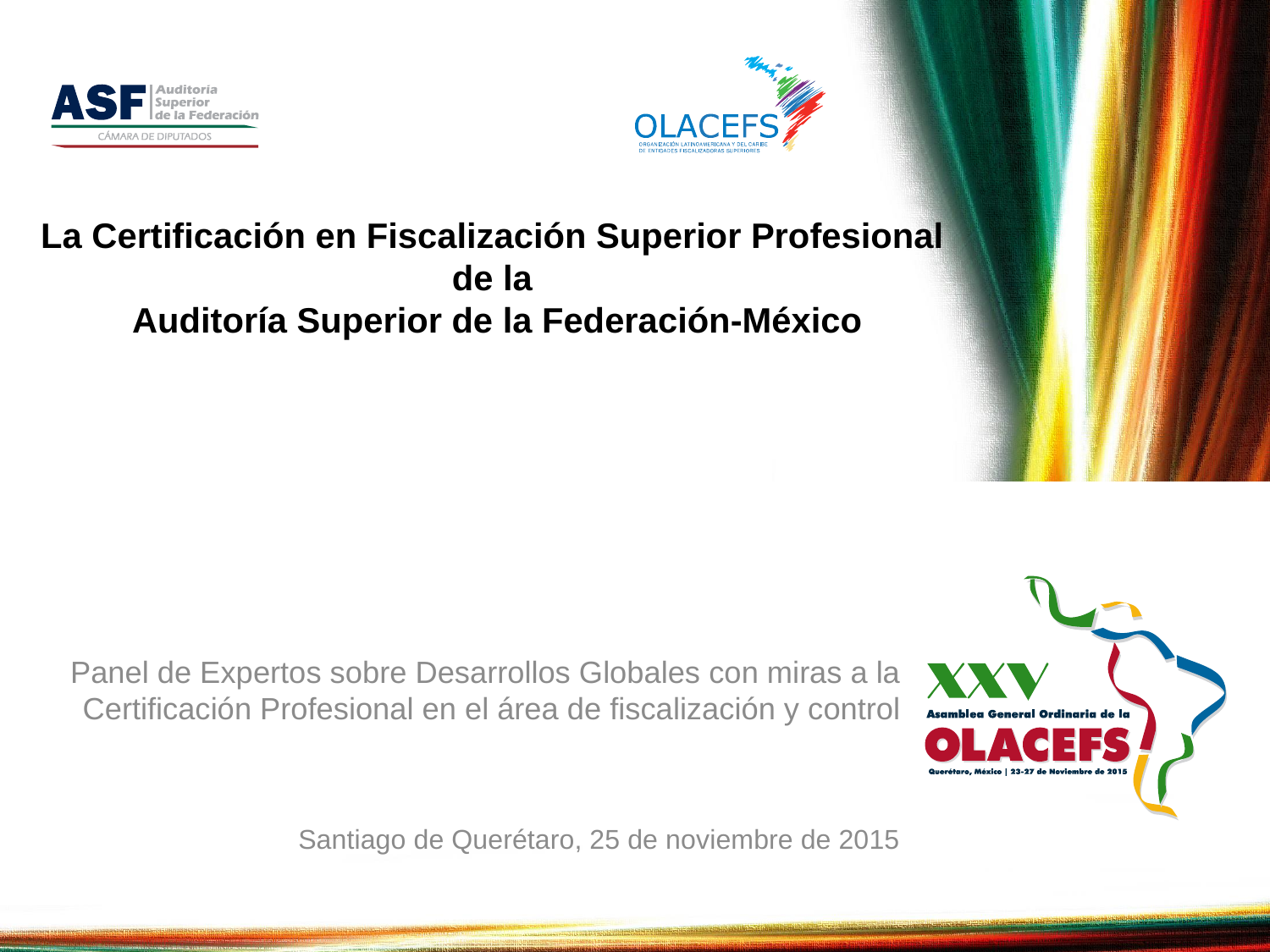

# La Certificación en Fiscalización Superior Profesional de la Auditoría Superior de la Federación-México
Panel de Expertos sobre Desarrollos Globales con miras a la Certificación Profesional en el área de fiscalización y control

 Santiago de Querétaro, 25 de noviembre de 2015